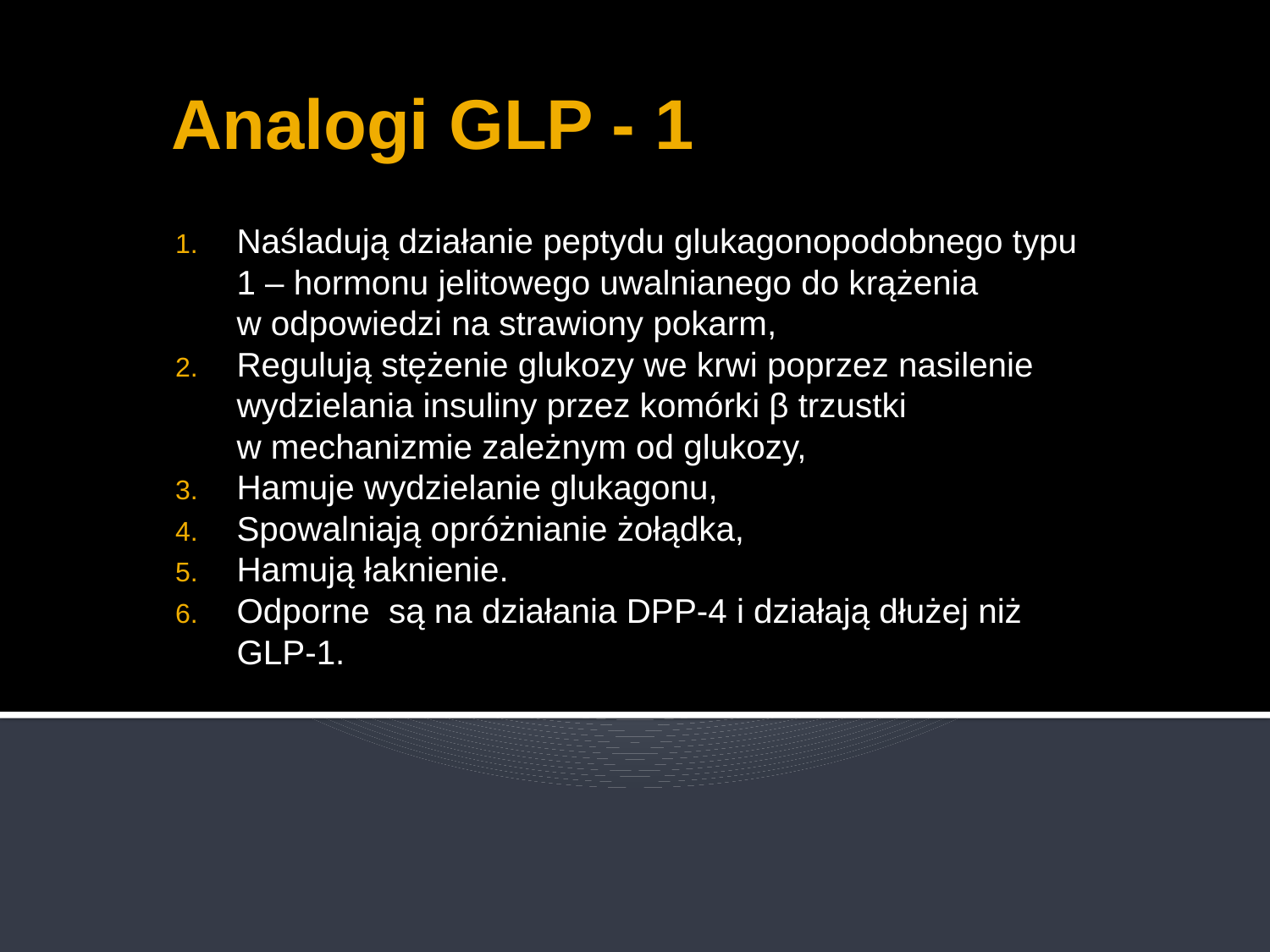

# Analogi GLP - 1
Naśladują działanie peptydu glukagonopodobnego typu 1 – hormonu jelitowego uwalnianego do krążenia w odpowiedzi na strawiony pokarm,
Regulują stężenie glukozy we krwi poprzez nasilenie wydzielania insuliny przez komórki β trzustki w mechanizmie zależnym od glukozy,
Hamuje wydzielanie glukagonu,
Spowalniają opróżnianie żołądka,
Hamują łaknienie.
Odporne  są na działania DPP-4 i działają dłużej niż GLP-1.